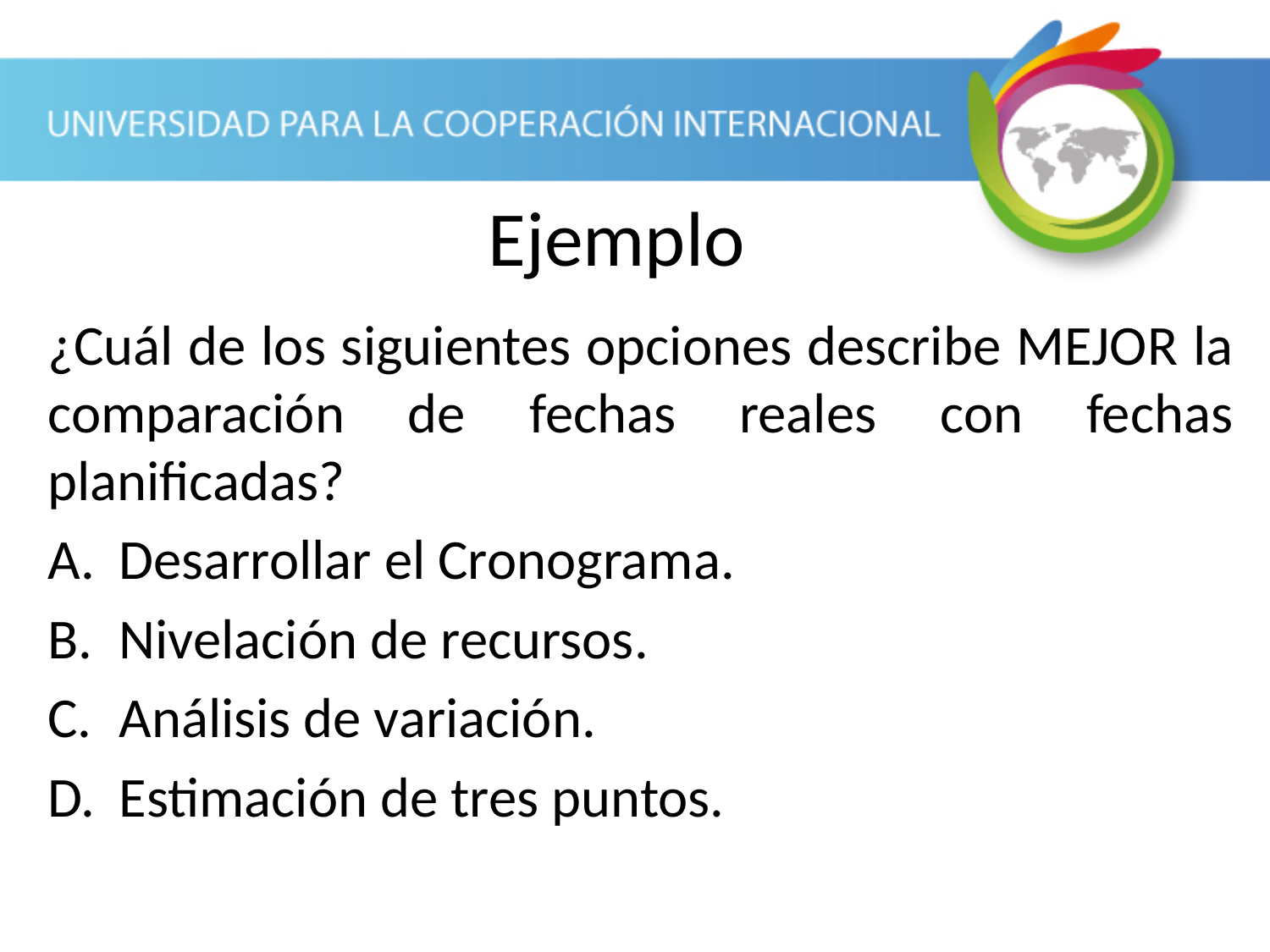

Ejemplo
¿Cuál de los siguientes opciones describe MEJOR la comparación de fechas reales con fechas planificadas?
Desarrollar el Cronograma.
Nivelación de recursos.
Análisis de variación.
Estimación de tres puntos.